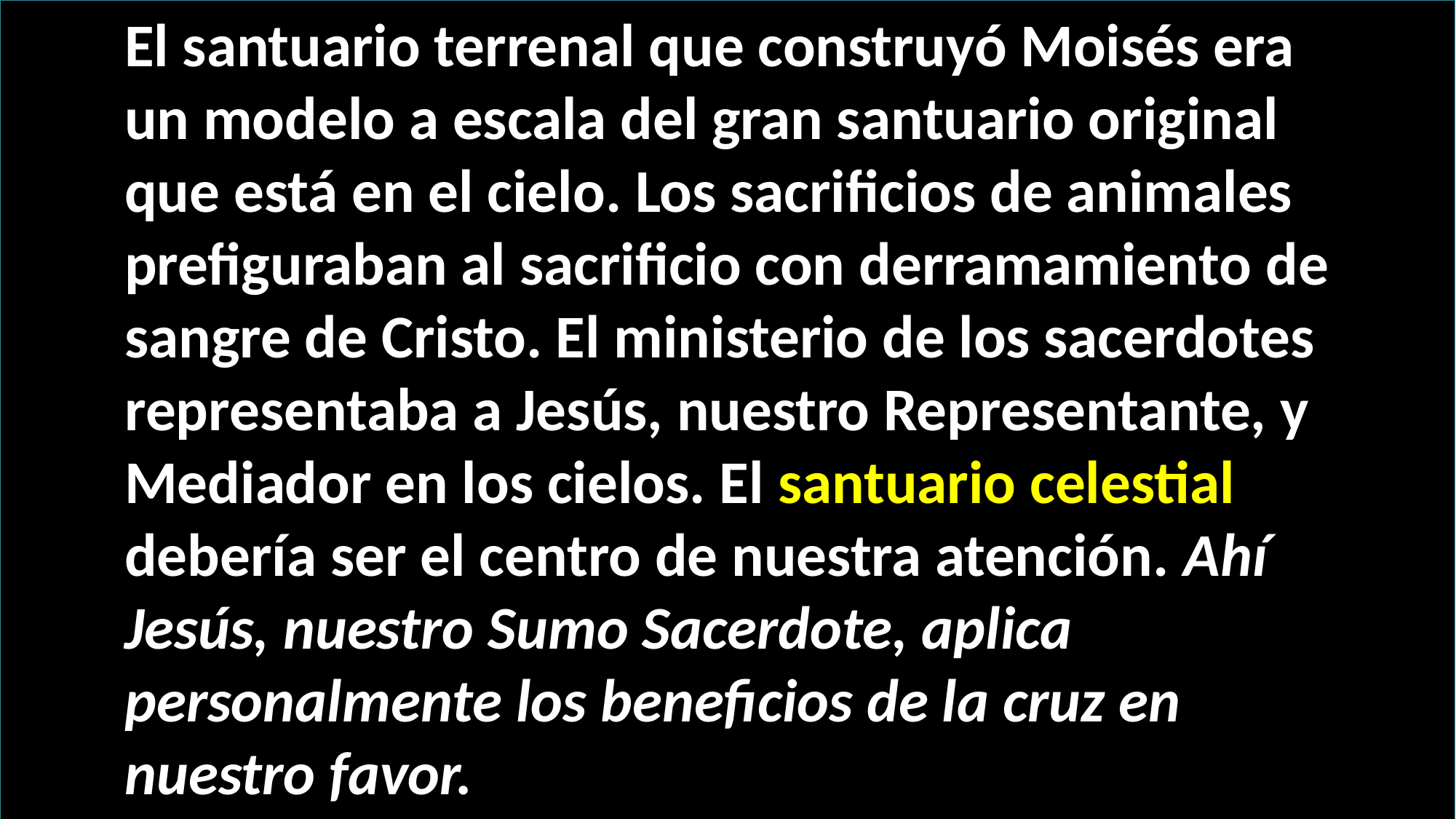

El santuario terrenal que construyó Moisés era un modelo a escala del gran santuario original que está en el cielo. Los sacrificios de animales prefiguraban al sacrificio con derramamiento de sangre de Cristo. El ministerio de los sacerdotes representaba a Jesús, nuestro Representante, y Mediador en los cielos. El santuario celestial debería ser el centro de nuestra atención. Ahí Jesús, nuestro Sumo Sacerdote, aplica personalmente los beneficios de la cruz en nuestro favor.